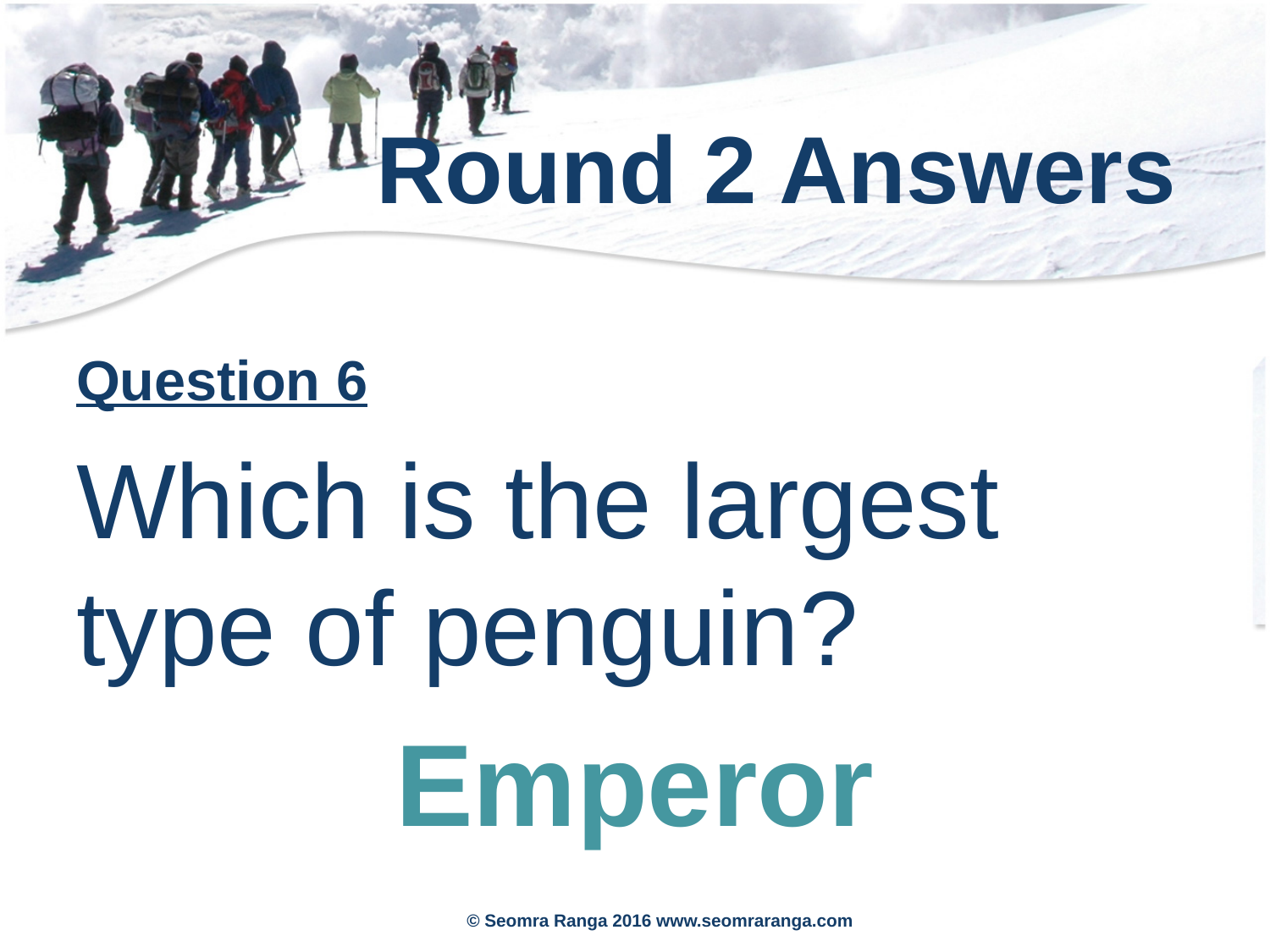

# Round 2 Answers
Question 6
Which is the largest type of penguin?
Emperor
© Seomra Ranga 2016 www.seomraranga.com